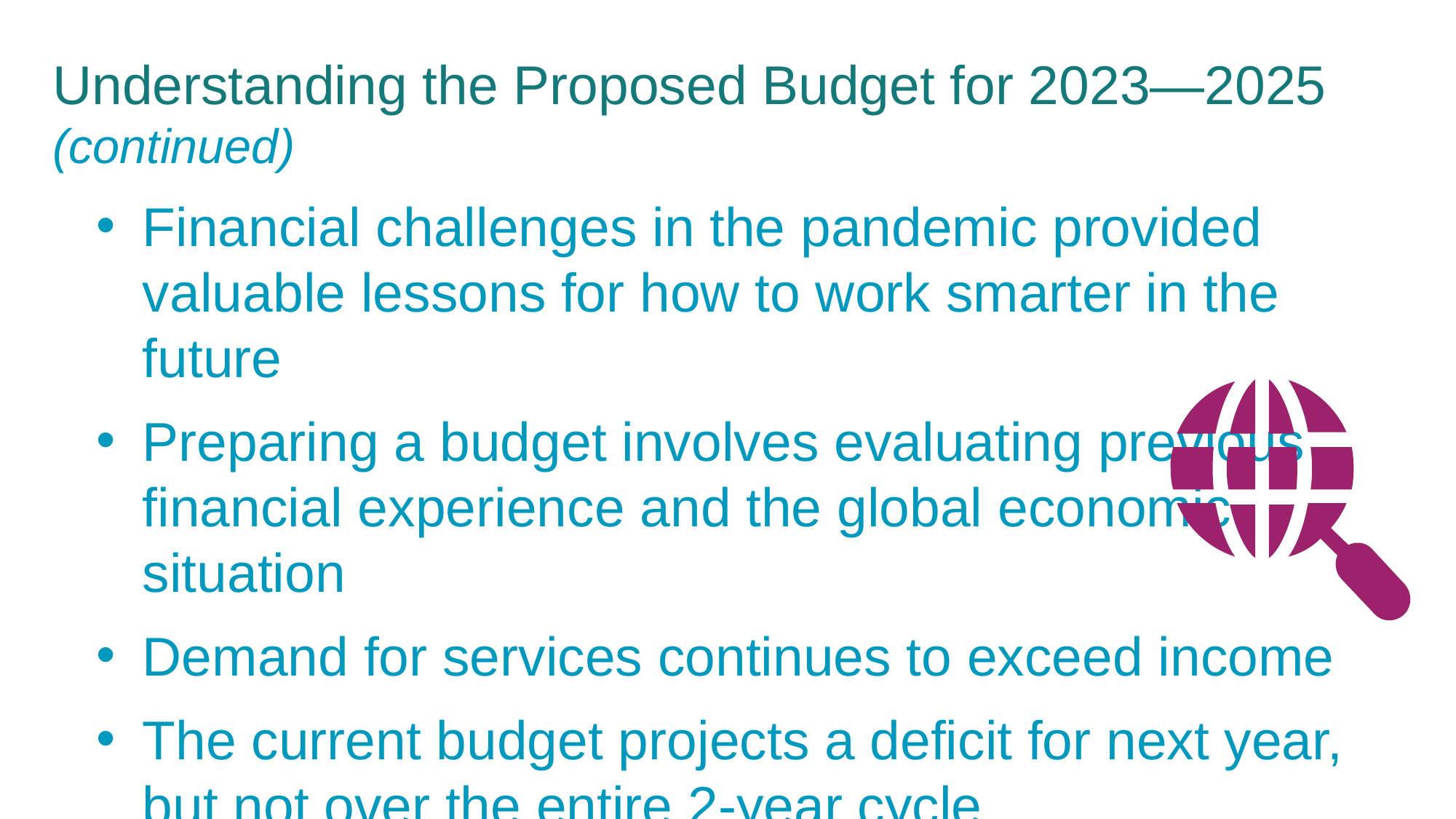

Understanding the Proposed Budget for 2023—2025 (continued)
Financial challenges in the pandemic provided valuable lessons for how to work smarter in the future
Preparing a budget involves evaluating previous financial experience and the global economic situation
Demand for services continues to exceed income
The current budget projects a deficit for next year,
but not over the entire 2-year cycle
Resources are finite, but the need is infinite, so patience is appreciated